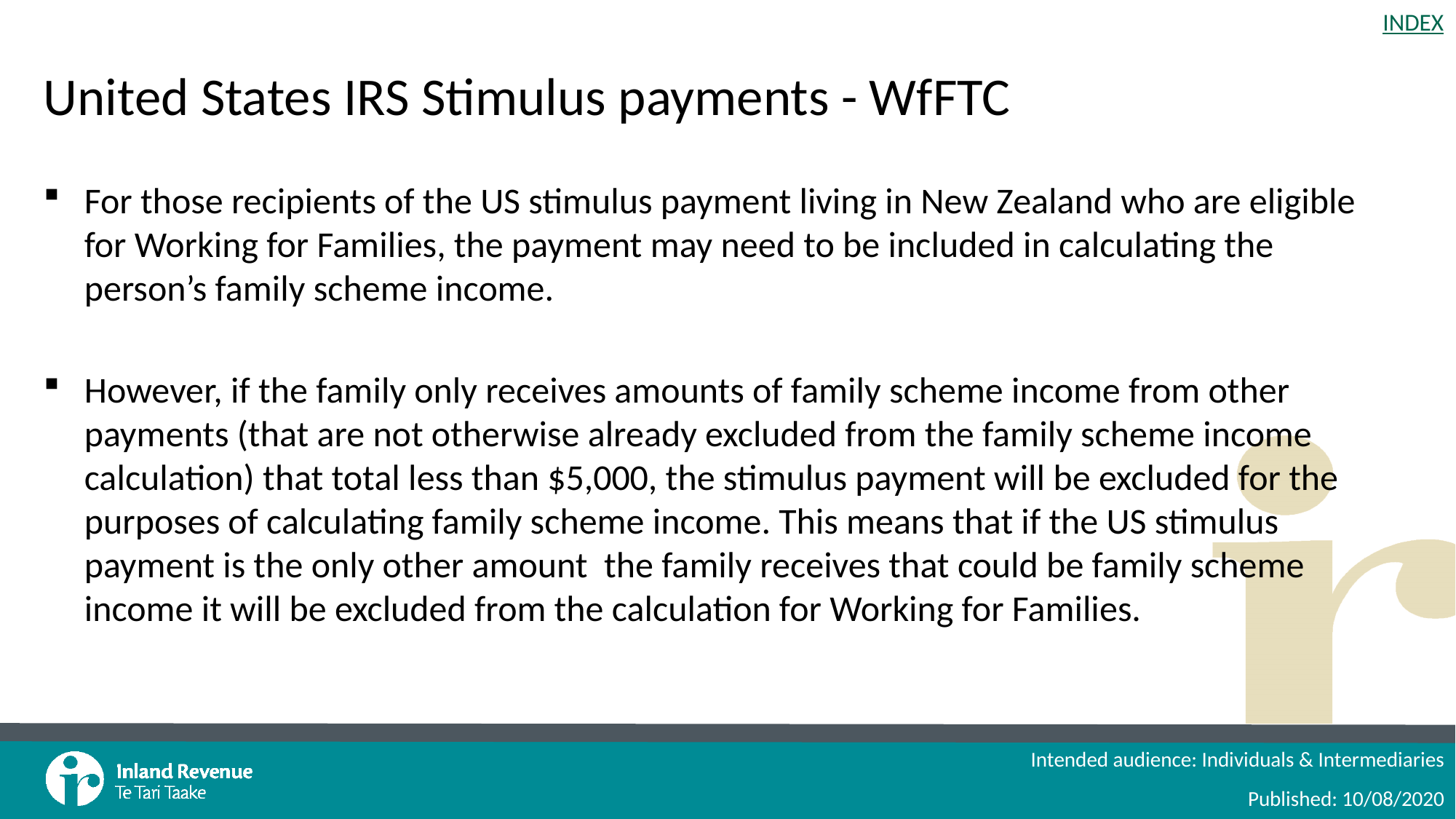

# United States IRS Stimulus payments - WfFTC
For those recipients of the US stimulus payment living in New Zealand who are eligible for Working for Families, the payment may need to be included in calculating the person’s family scheme income.

However, if the family only receives amounts of family scheme income from other payments (that are not otherwise already excluded from the family scheme income calculation) that total less than $5,000, the stimulus payment will be excluded for the purposes of calculating family scheme income. This means that if the US stimulus payment is the only other amount  the family receives that could be family scheme income it will be excluded from the calculation for Working for Families.

Intended audience: Individuals & Intermediaries
Published: 10/08/2020